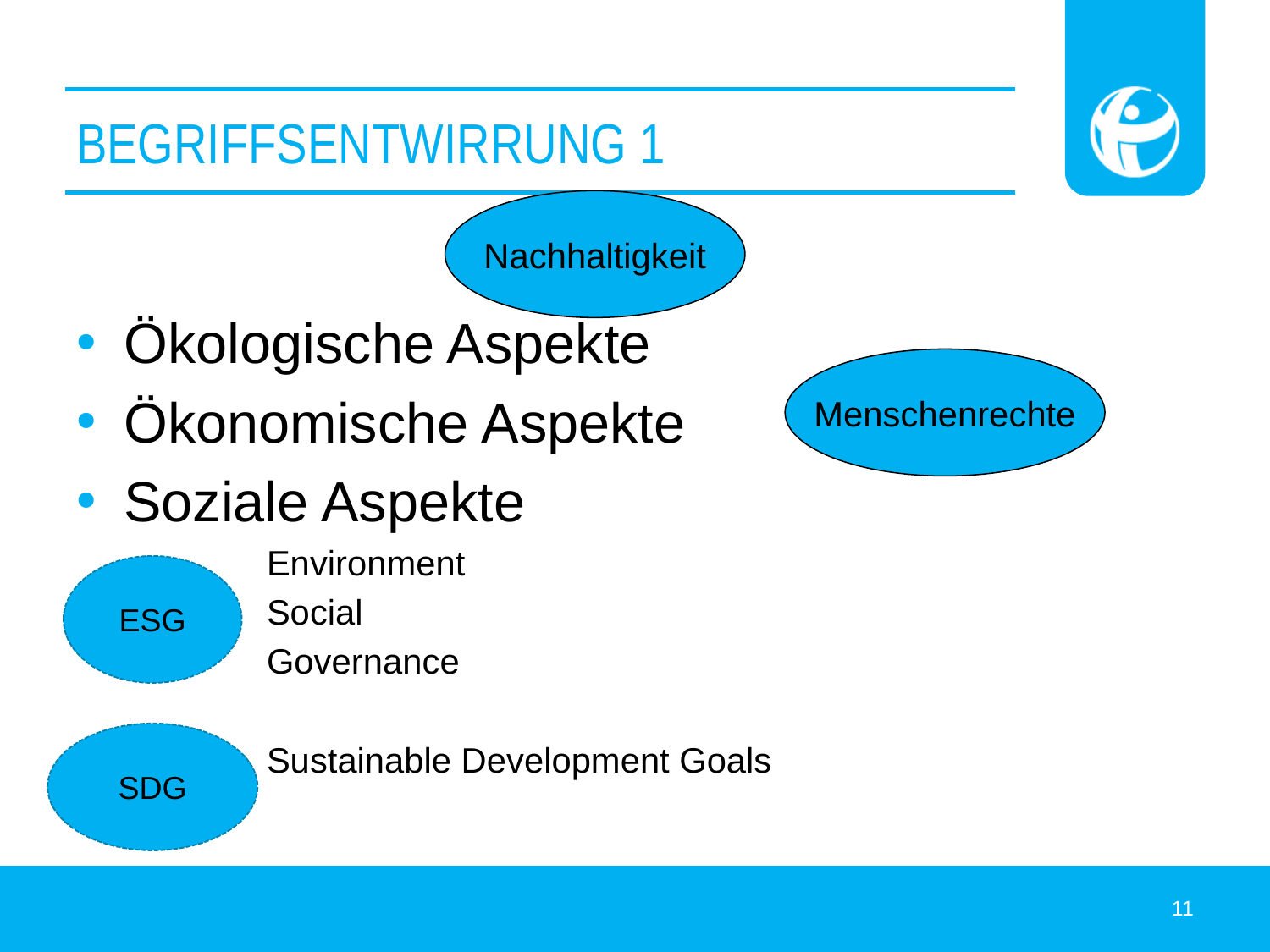

# Begriffsentwirrung 1
Nachhaltigkeit

Ökologische Aspekte
Ökonomische Aspekte
Soziale Aspekte
Environment
Social
Governance

Sustainable Development Goals
Menschenrechte
ESG
SDG

11